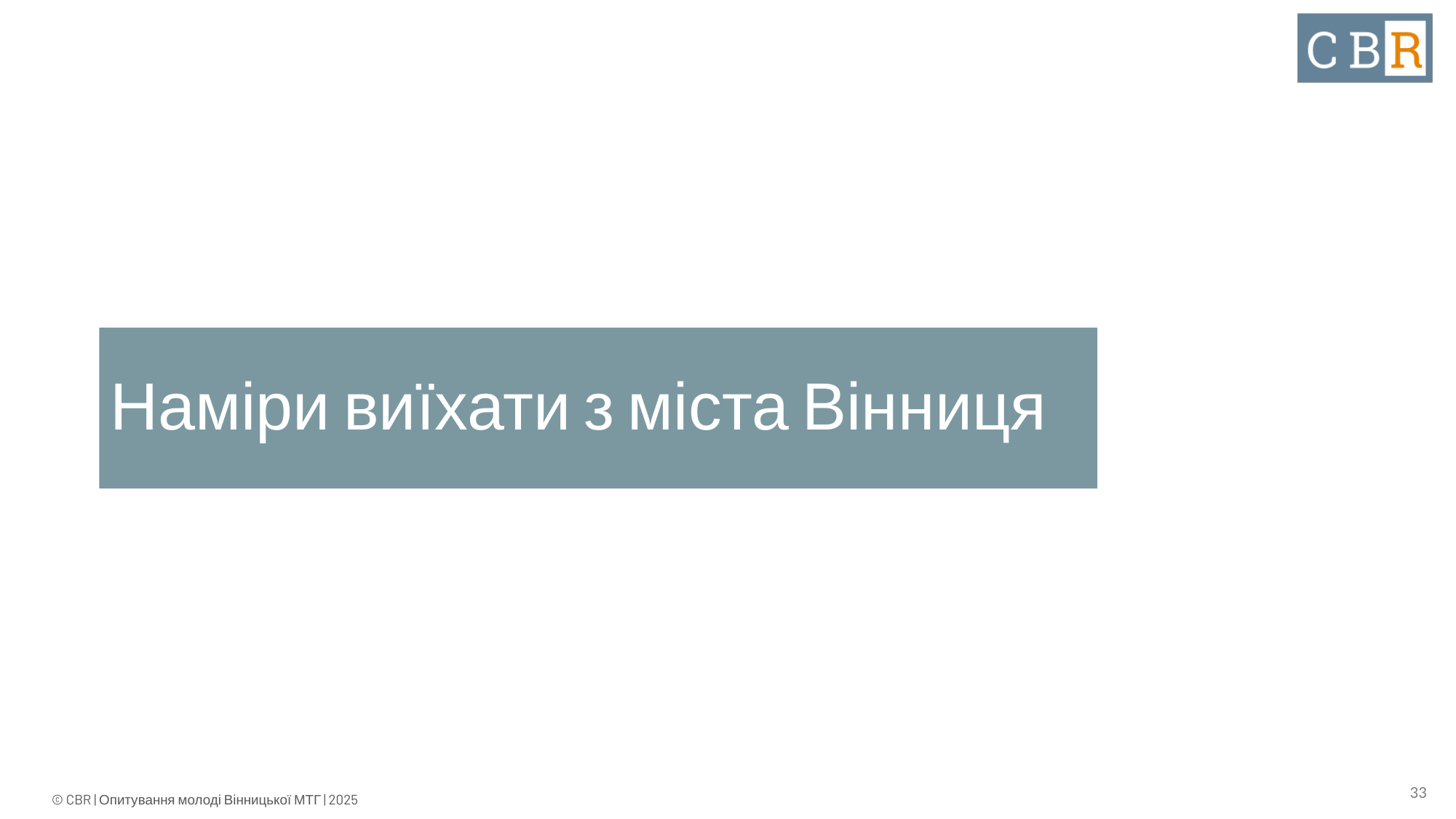

# Наміри виїхати з міста Вінниця
33